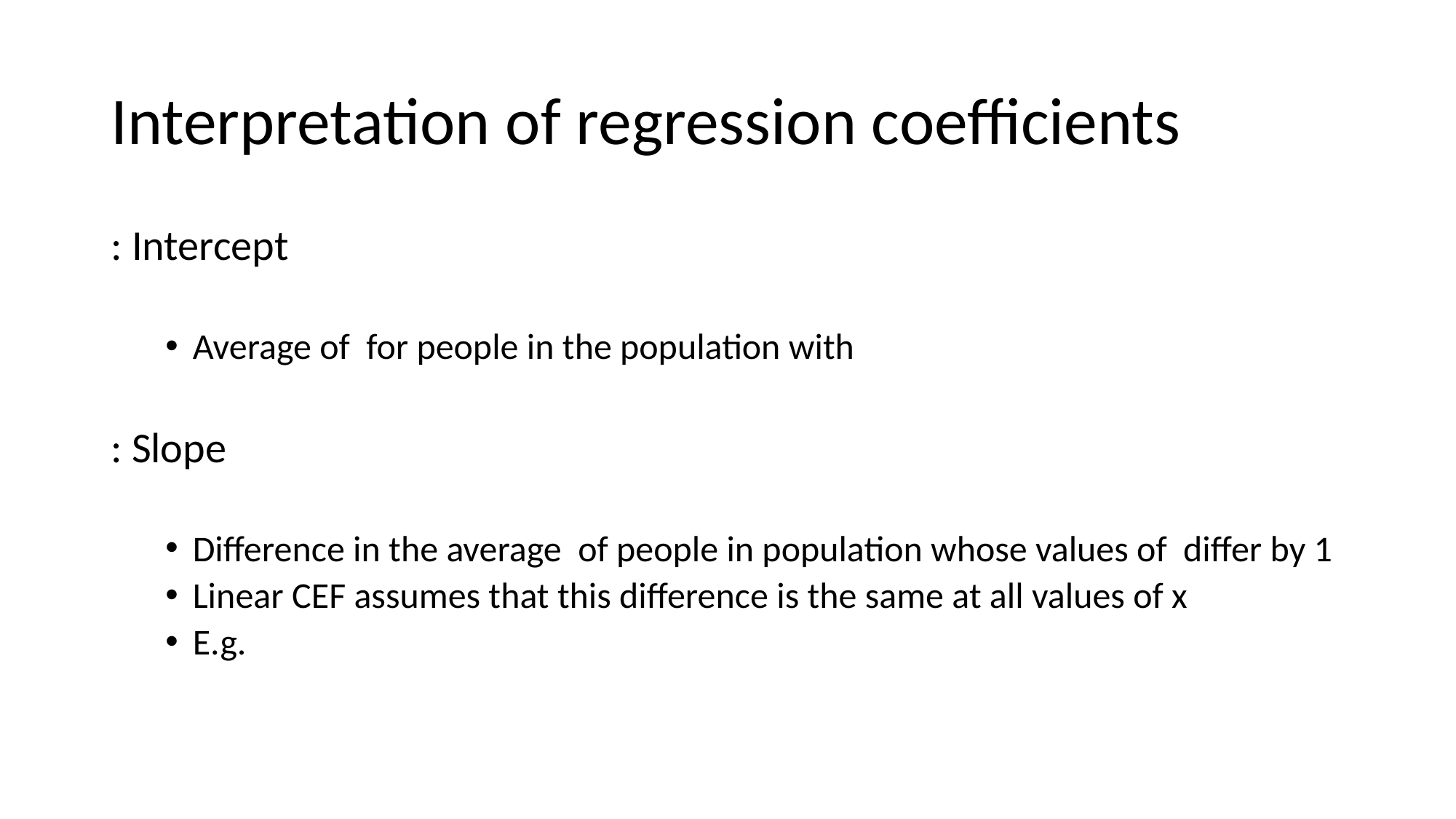

Interpretation of regression coefficients
: Intercept

Average of  for people in the population with

: Slope

Difference in the average  of people in population whose values of  differ by 1
Linear CEF assumes that this difference is the same at all values of x
E.g.